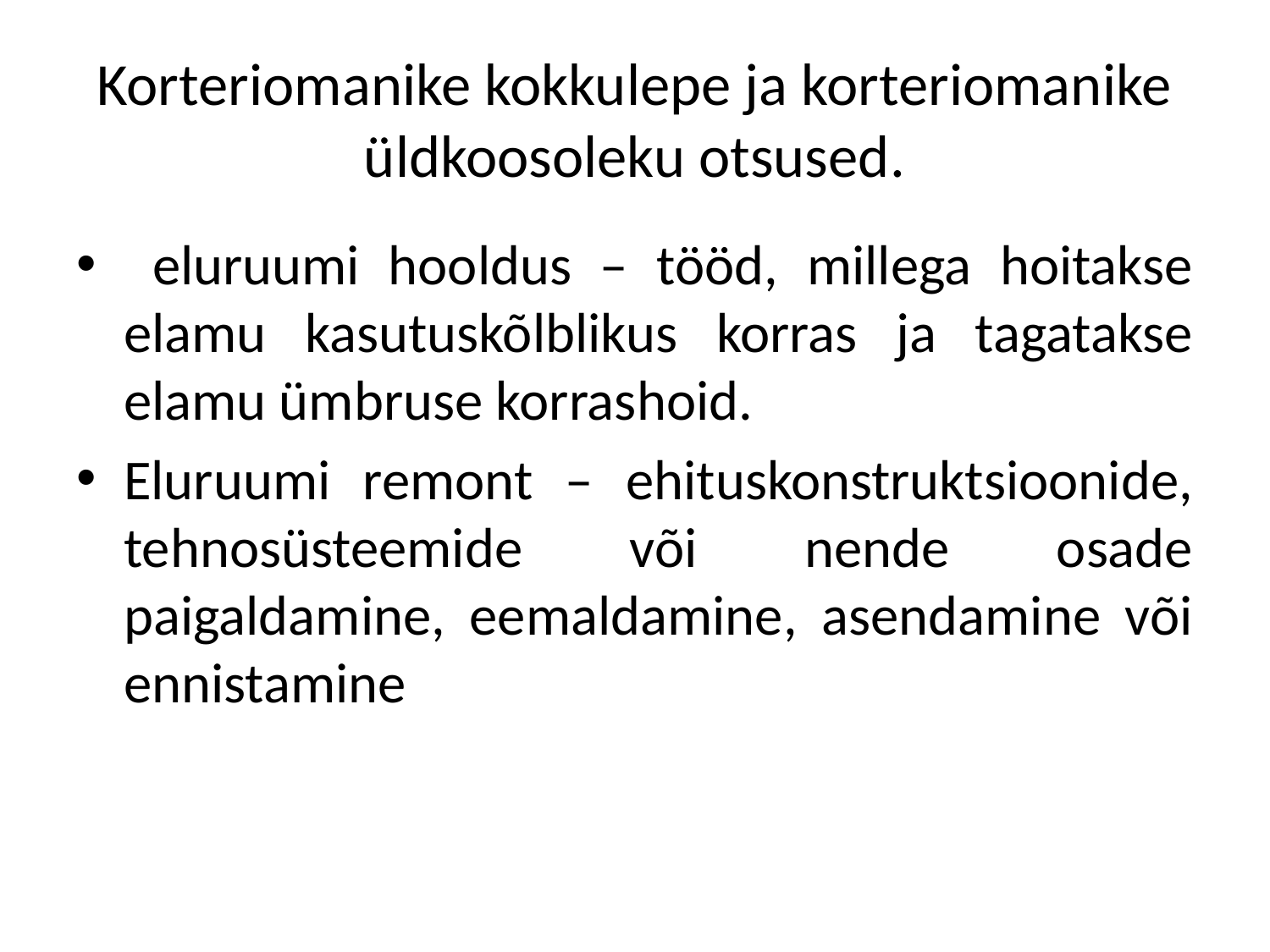

# Korteriomanike kokkulepe ja korteriomanike üldkoosoleku otsused.
 eluruumi hooldus – tööd, millega hoitakse elamu kasutuskõlblikus korras ja tagatakse elamu ümbruse korrashoid.
Eluruumi remont – ehituskonstruktsioonide, tehnosüsteemide või nende osade paigaldamine, eemaldamine, asendamine või ennistamine